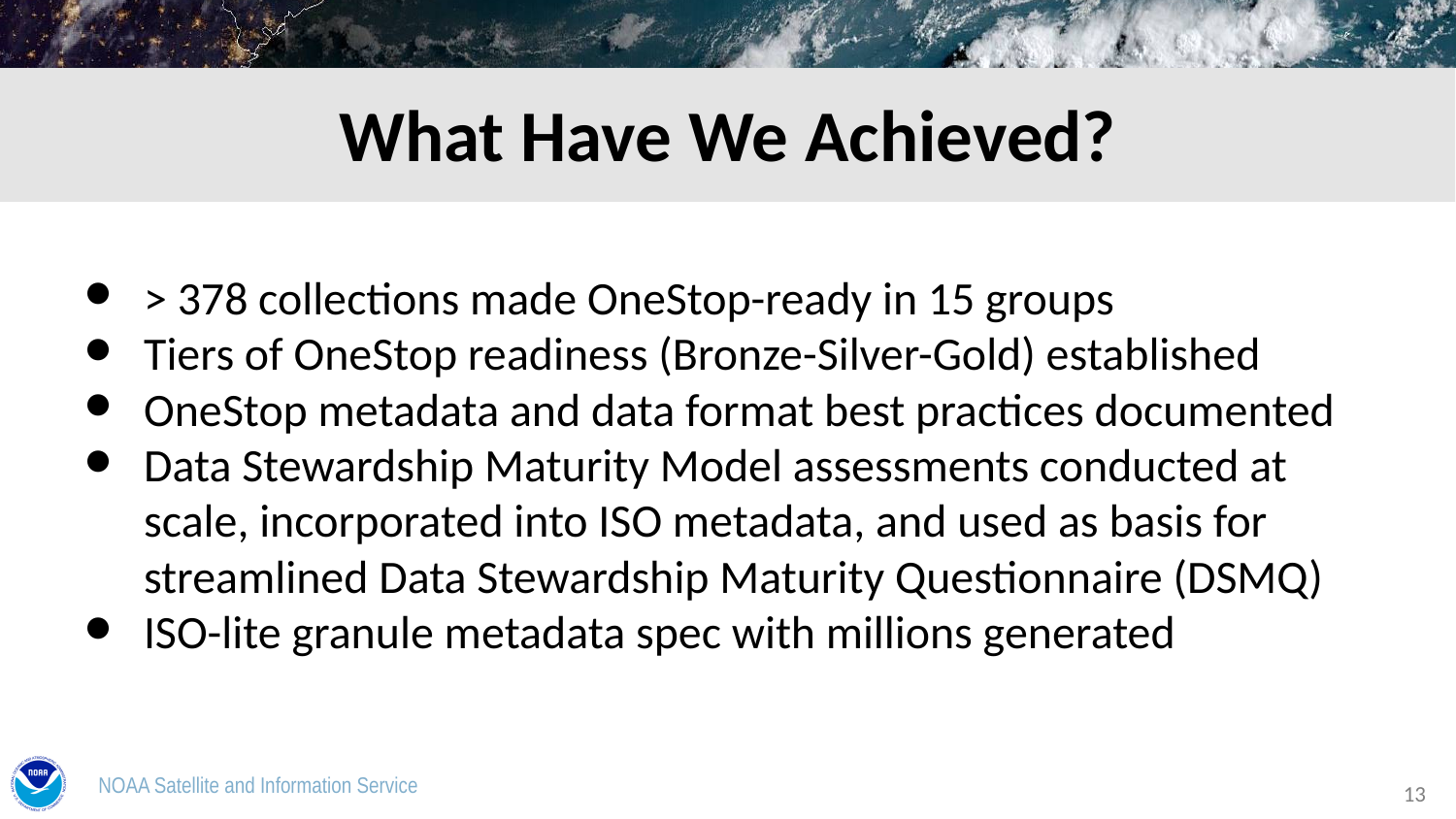

What Have We Achieved?

> 378 collections made OneStop-ready in 15 groups
Tiers of OneStop readiness (Bronze-Silver-Gold) established
OneStop metadata and data format best practices documented
Data Stewardship Maturity Model assessments conducted at scale, incorporated into ISO metadata, and used as basis for streamlined Data Stewardship Maturity Questionnaire (DSMQ)
ISO-lite granule metadata spec with millions generated